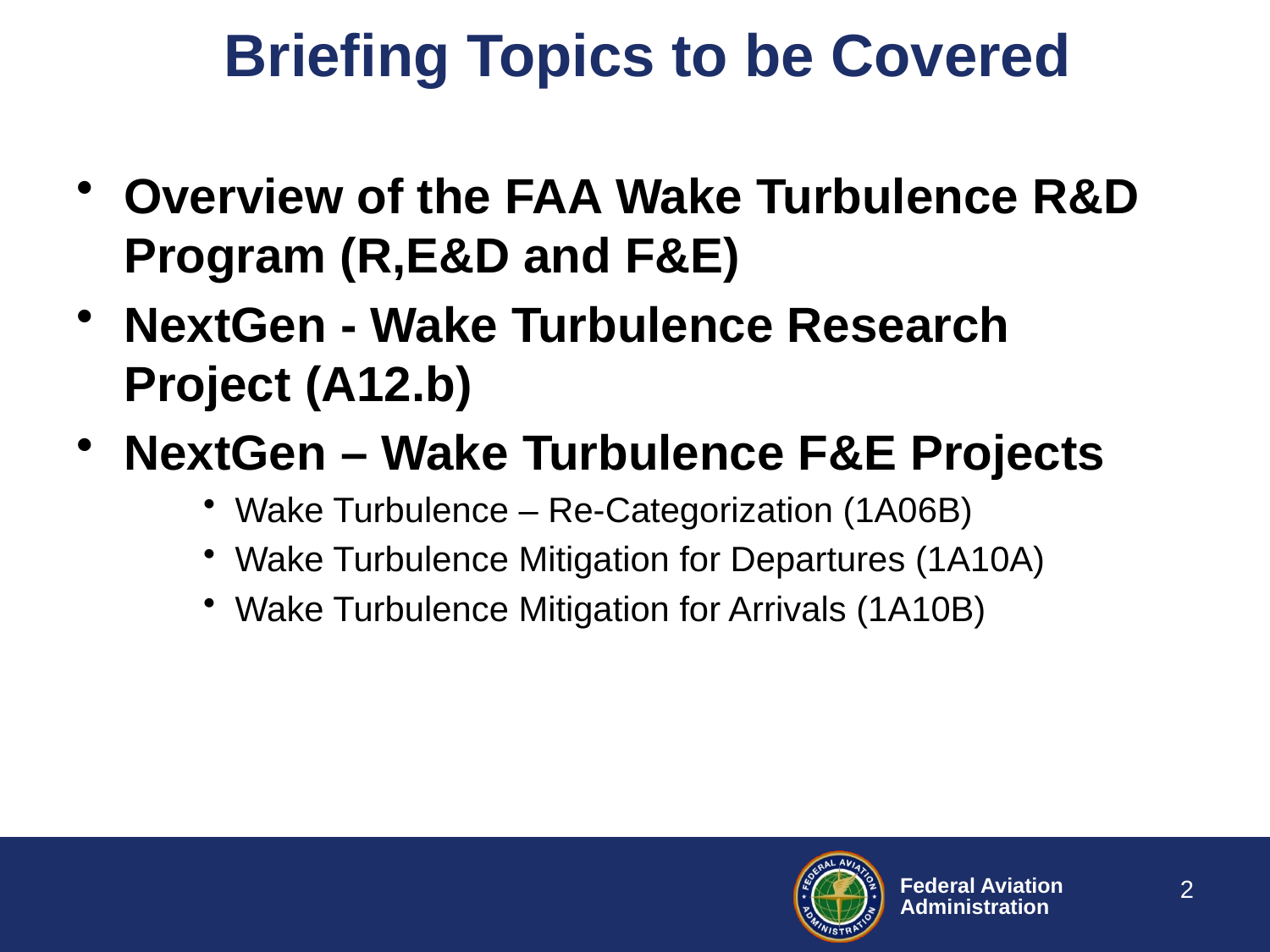

Briefing Topics to be Covered

Overview of the FAA Wake Turbulence R&D Program (R,E&D and F&E)
NextGen - Wake Turbulence Research Project (A12.b)
NextGen – Wake Turbulence F&E Projects
Wake Turbulence – Re-Categorization (1A06B)
Wake Turbulence Mitigation for Departures (1A10A)
Wake Turbulence Mitigation for Arrivals (1A10B)

2